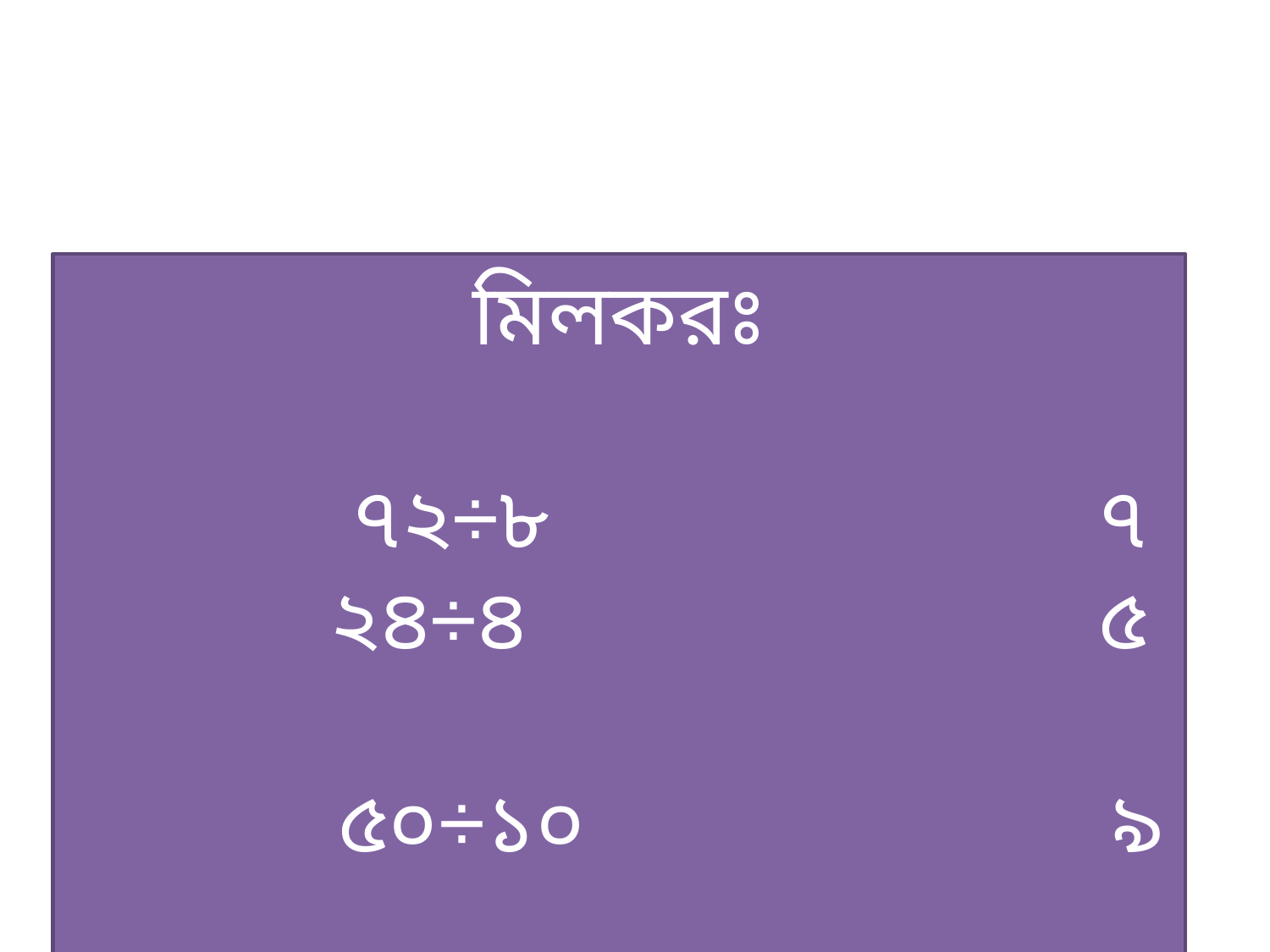

মিলকরঃ

            ৭২÷৮                         ৭
            ২৪÷৪                          ৫
            ৫০÷১০                        ৯
            ২৮÷৪                          ৬